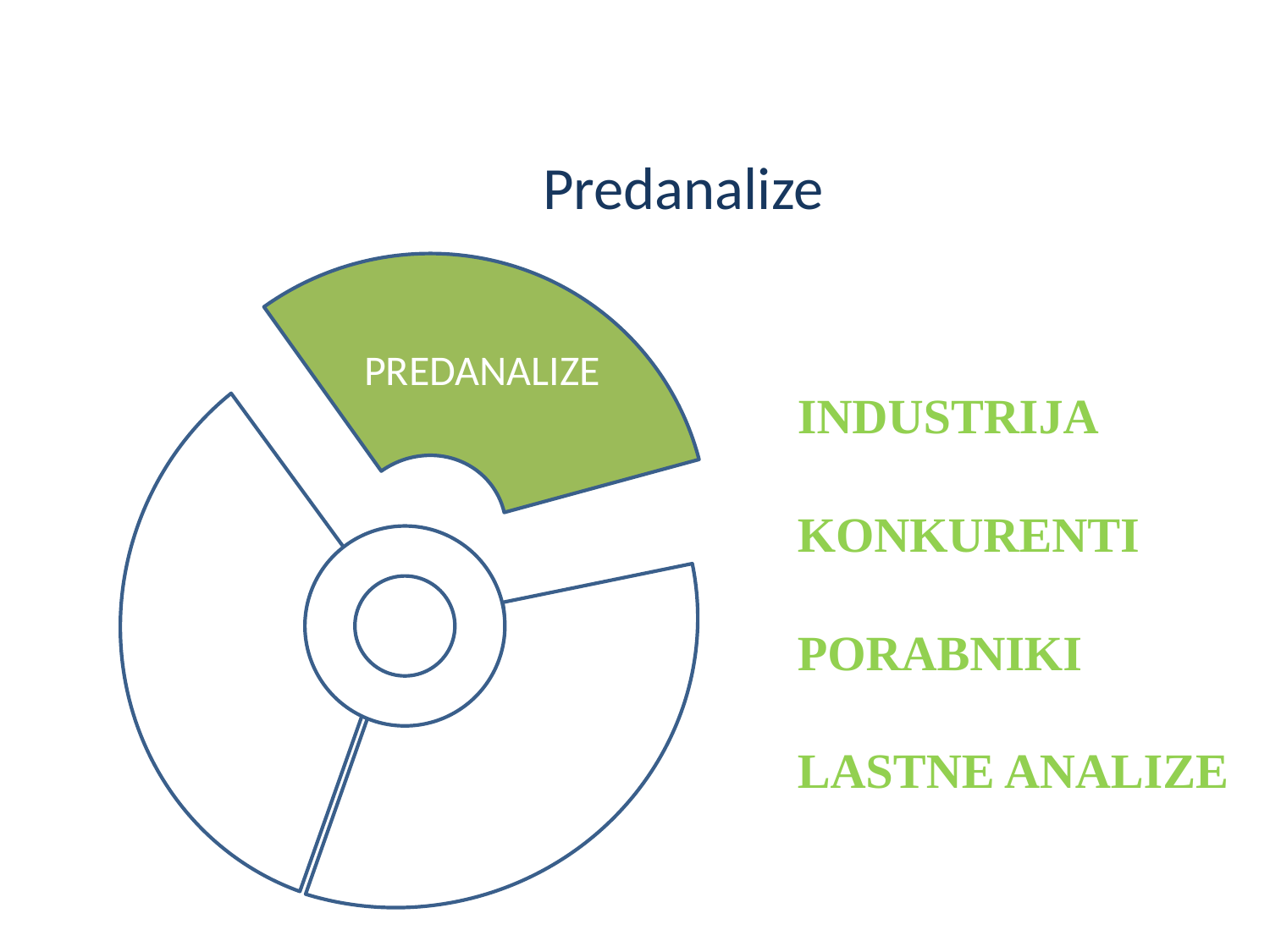

Predanalize

PREDANALIZE

INDUSTRIJA

KONKURENTI

PORABNIKI

LASTNE ANALIZE